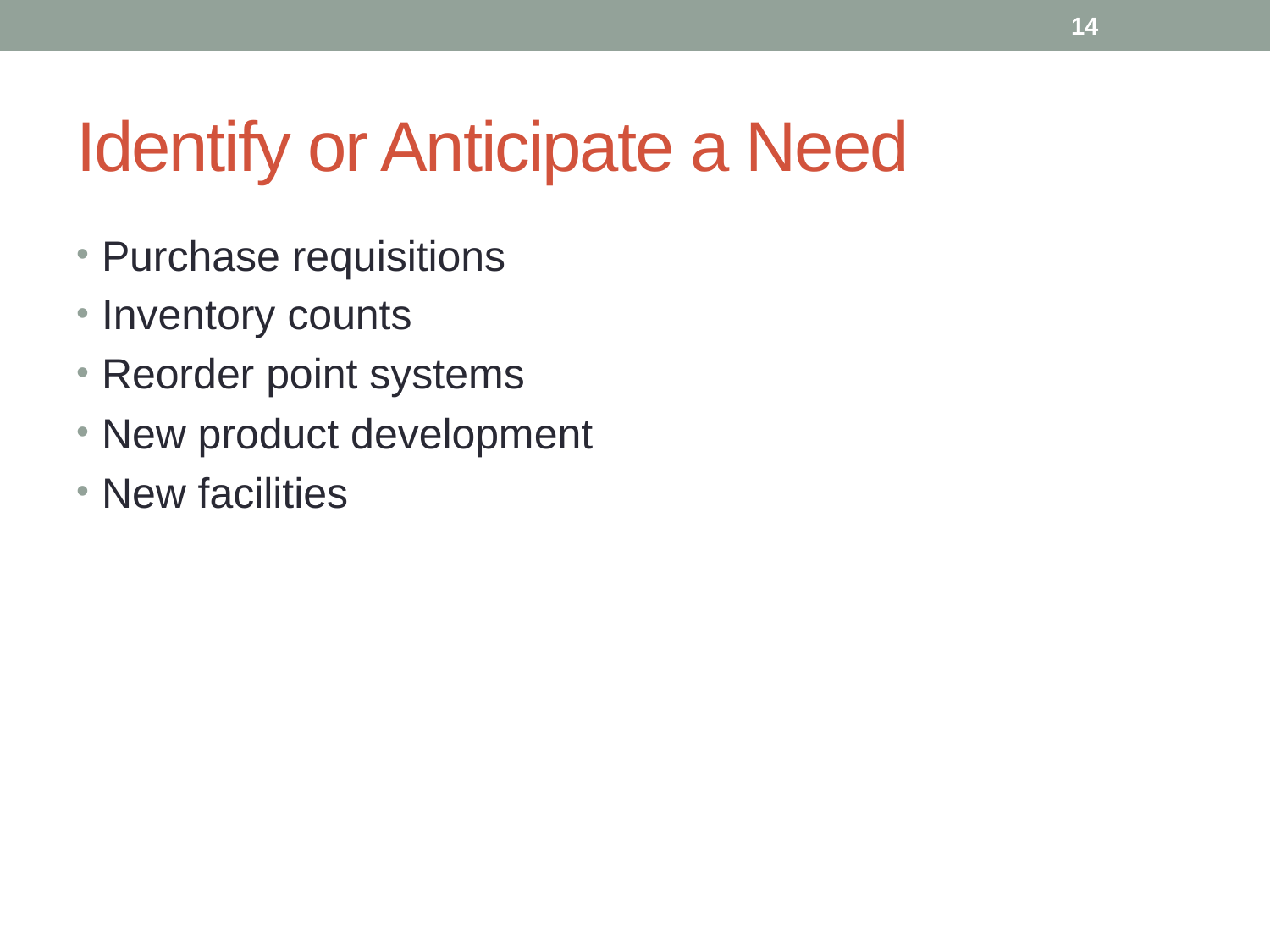

14
# Identify or Anticipate a Need
Purchase requisitions
Inventory counts
Reorder point systems
New product development
New facilities